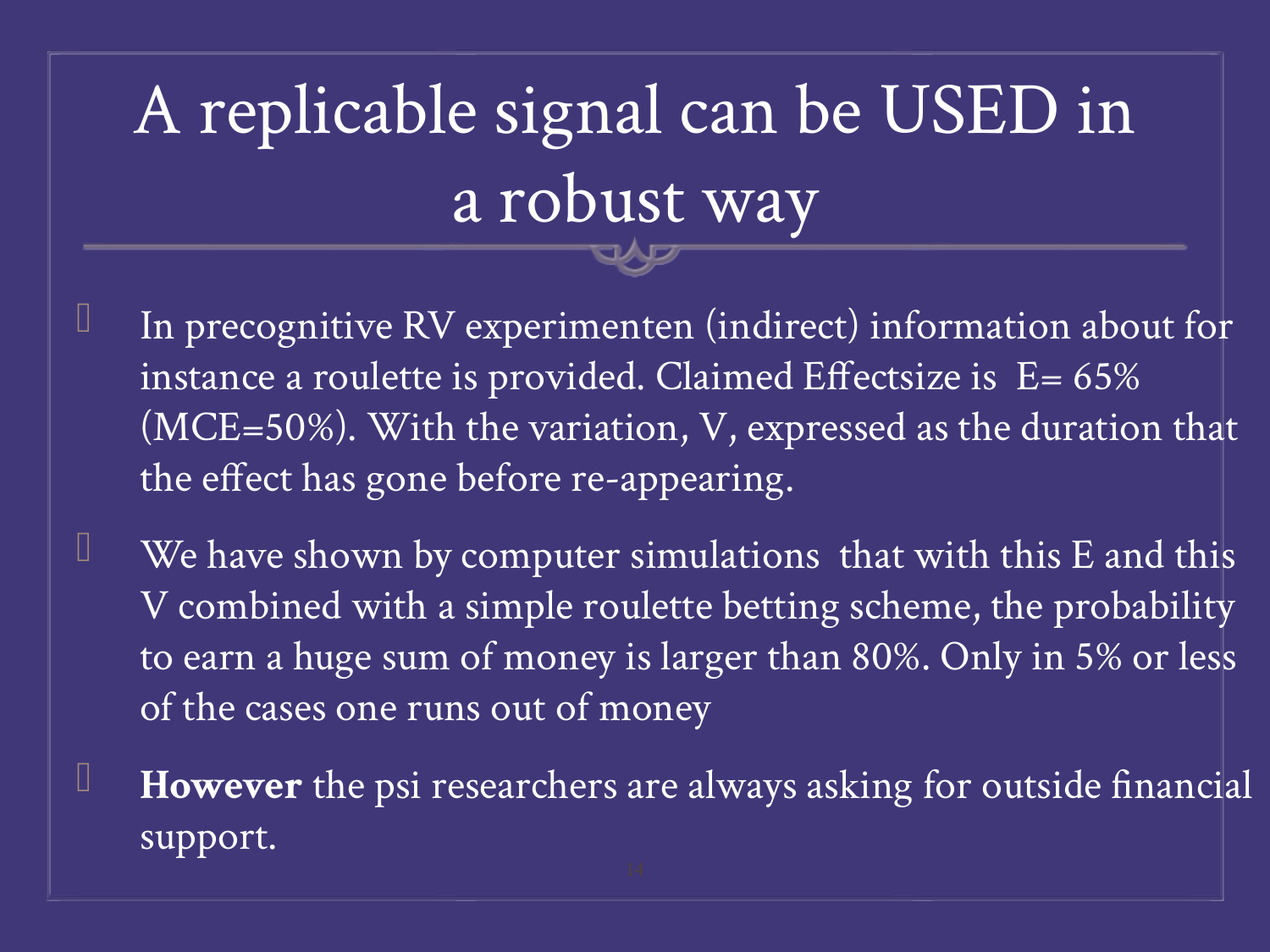

# A replicable signal can be USED in a robust way
In precognitive RV experimenten (indirect) information about for instance a roulette is provided. Claimed Effectsize is  E= 65% (MCE=50%). With the variation, V, expressed as the duration that the effect has gone before re-appearing.
We have shown by computer simulations  that with this E and this V combined with a simple roulette betting scheme, the probability to earn a huge sum of money is larger than 80%. Only in 5% or less of the cases one runs out of money
However the psi researchers are always asking for outside financial support.
14